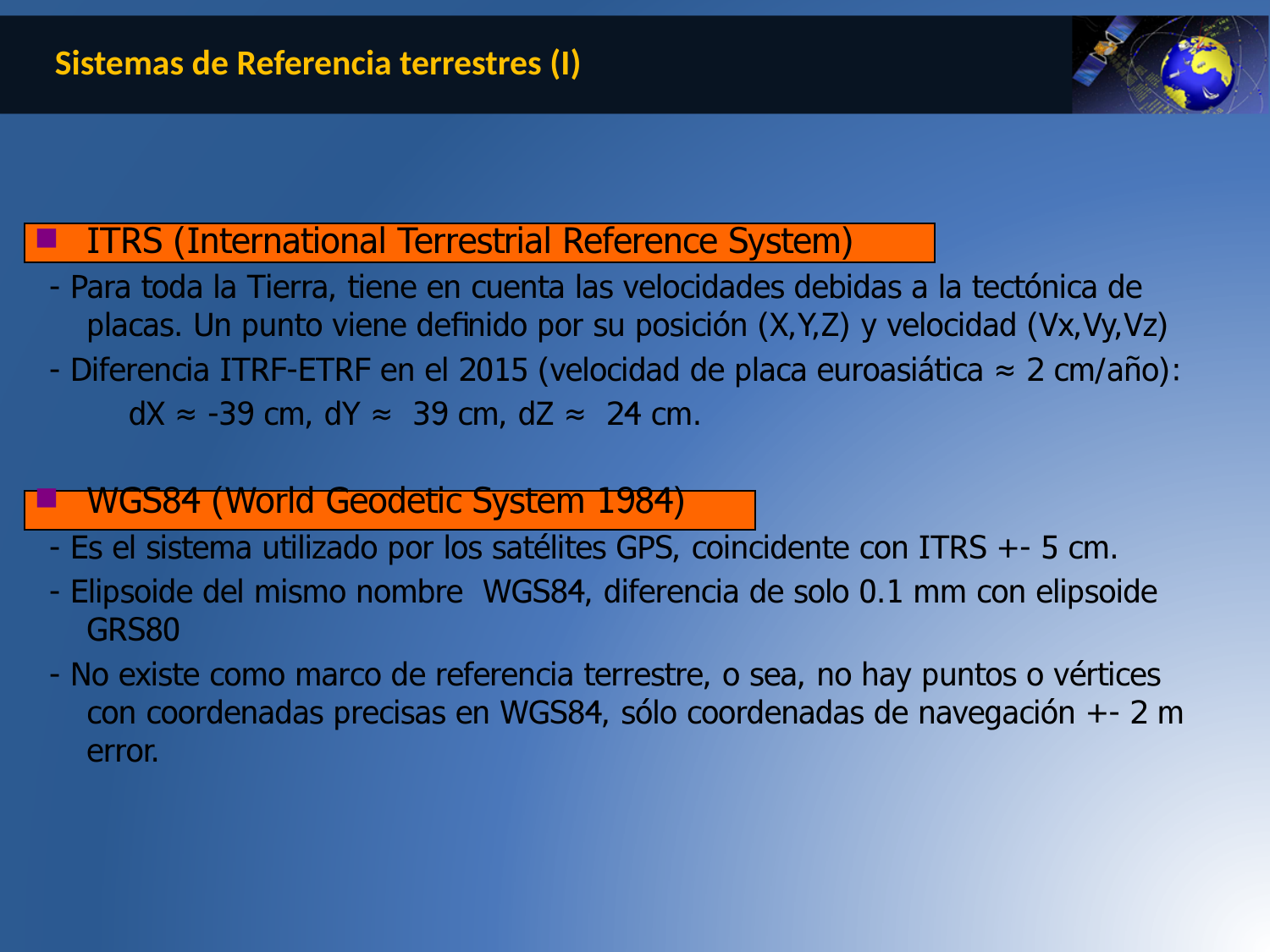

Sistemas de Referencia terrestres (I)
ITRS (International Terrestrial Reference System)
 - Para toda la Tierra, tiene en cuenta las velocidades debidas a la tectónica de placas. Un punto viene definido por su posición (X,Y,Z) y velocidad (Vx,Vy,Vz)
 - Diferencia ITRF-ETRF en el 2015 (velocidad de placa euroasiática ≈ 2 cm/año):
         dX ≈ -39 cm, dY ≈  39 cm, dZ ≈  24 cm.

WGS84 (World Geodetic System 1984)
 - Es el sistema utilizado por los satélites GPS, coincidente con ITRS +- 5 cm.
 - Elipsoide del mismo nombre  WGS84, diferencia de solo 0.1 mm con elipsoide GRS80
 - No existe como marco de referencia terrestre, o sea, no hay puntos o vértices con coordenadas precisas en WGS84, sólo coordenadas de navegación +- 2 m error.